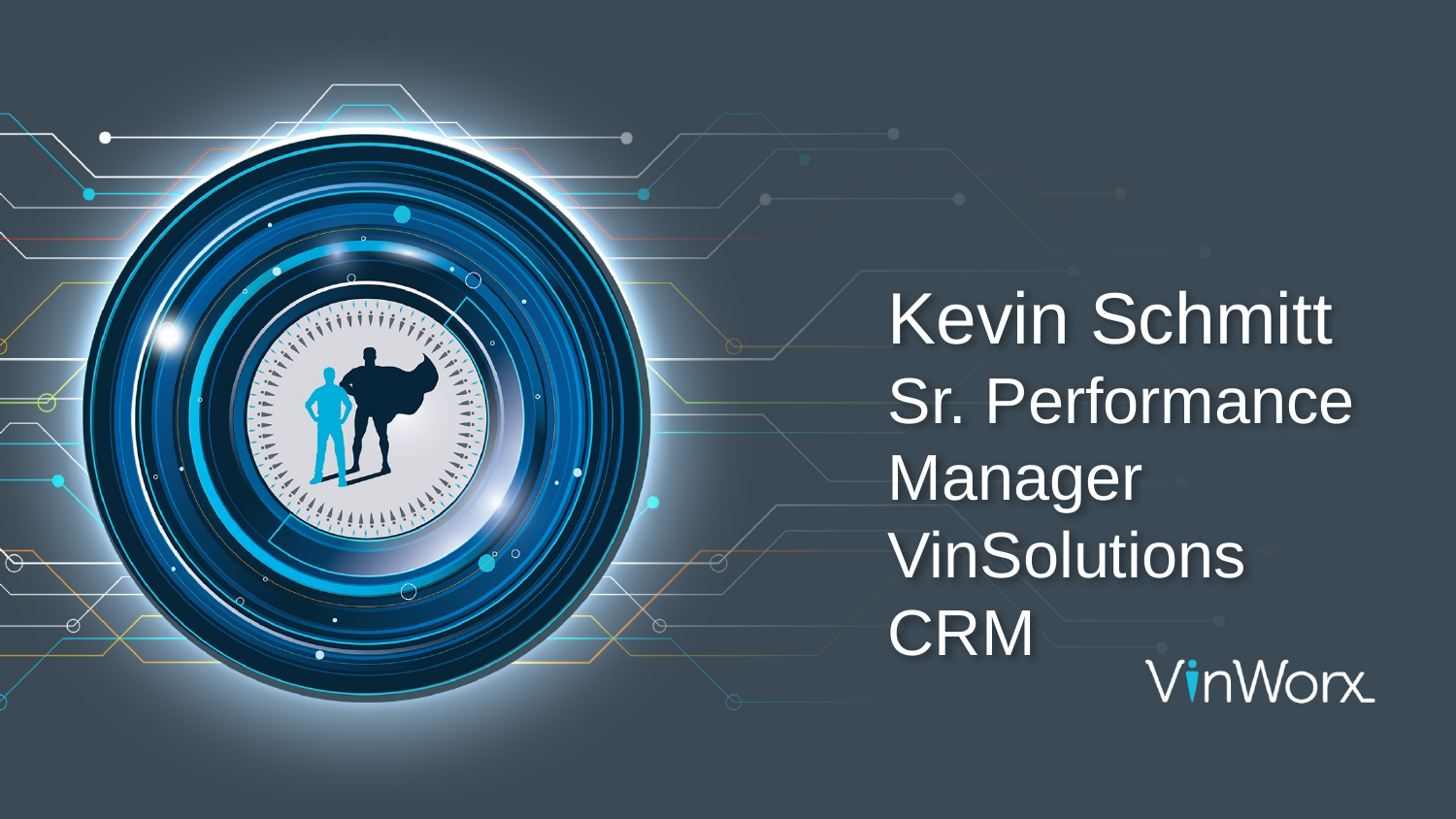

# Any Questions?
Kevin Schmitt
Sr. Performance Manager
VinSolutions CRM